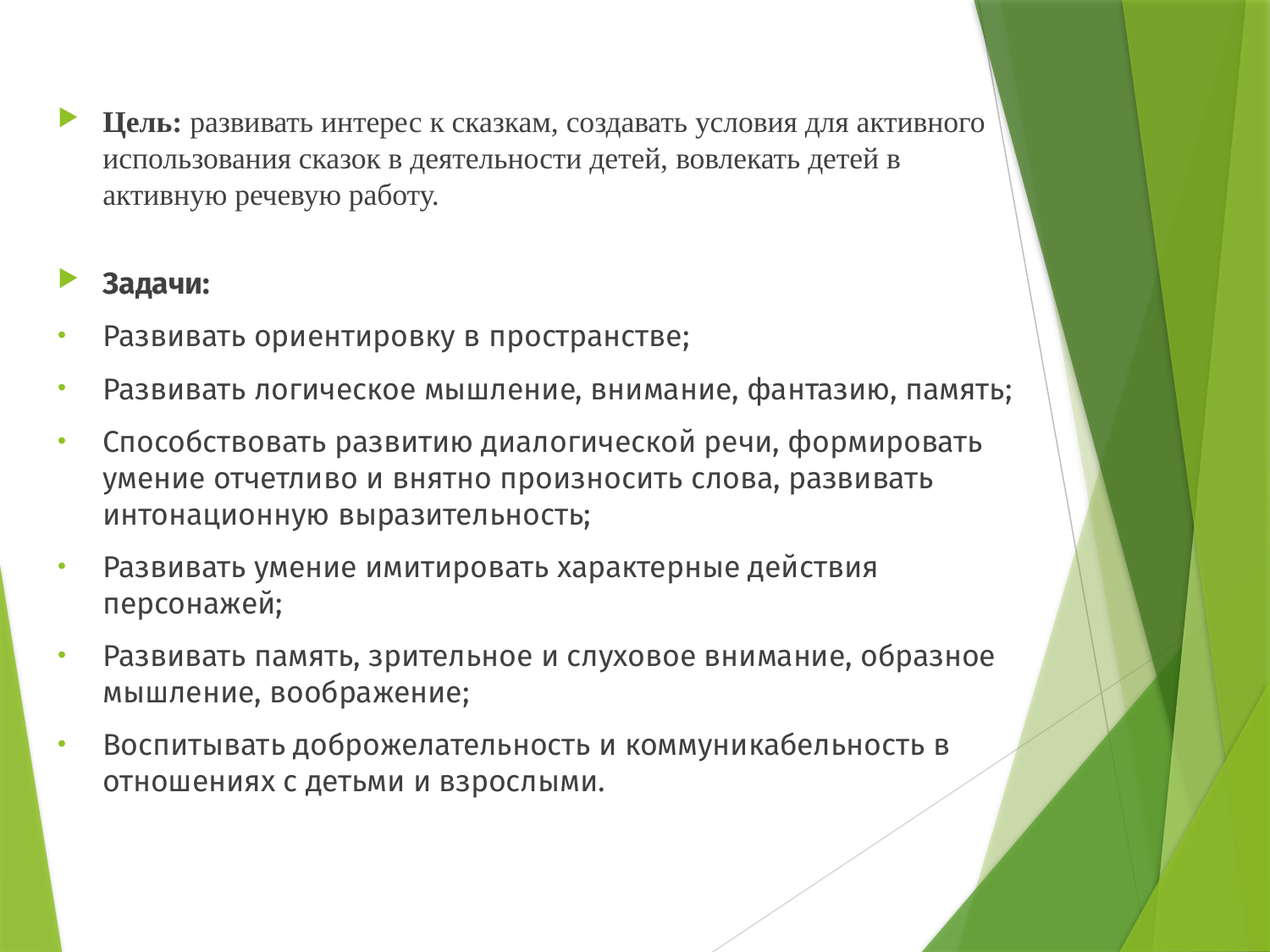

Цель: развивать интерес к сказкам, создавать условия для активного использования сказок в деятельности детей, вовлекать детей в активную речевую работу.
Задачи:
Развивать ориентировку в пространстве;
Развивать логическое мышление, внимание, фантазию, память;
Способствовать развитию диалогической речи, формировать умение отчетливо и внятно произносить слова, развивать интонационную выразительность;
Развивать умение имитировать характерные действия персонажей;
Развивать память, зрительное и слуховое внимание, образное мышление, воображение;
Воспитывать доброжелательность и коммуникабельность в отношениях с детьми и взрослыми.